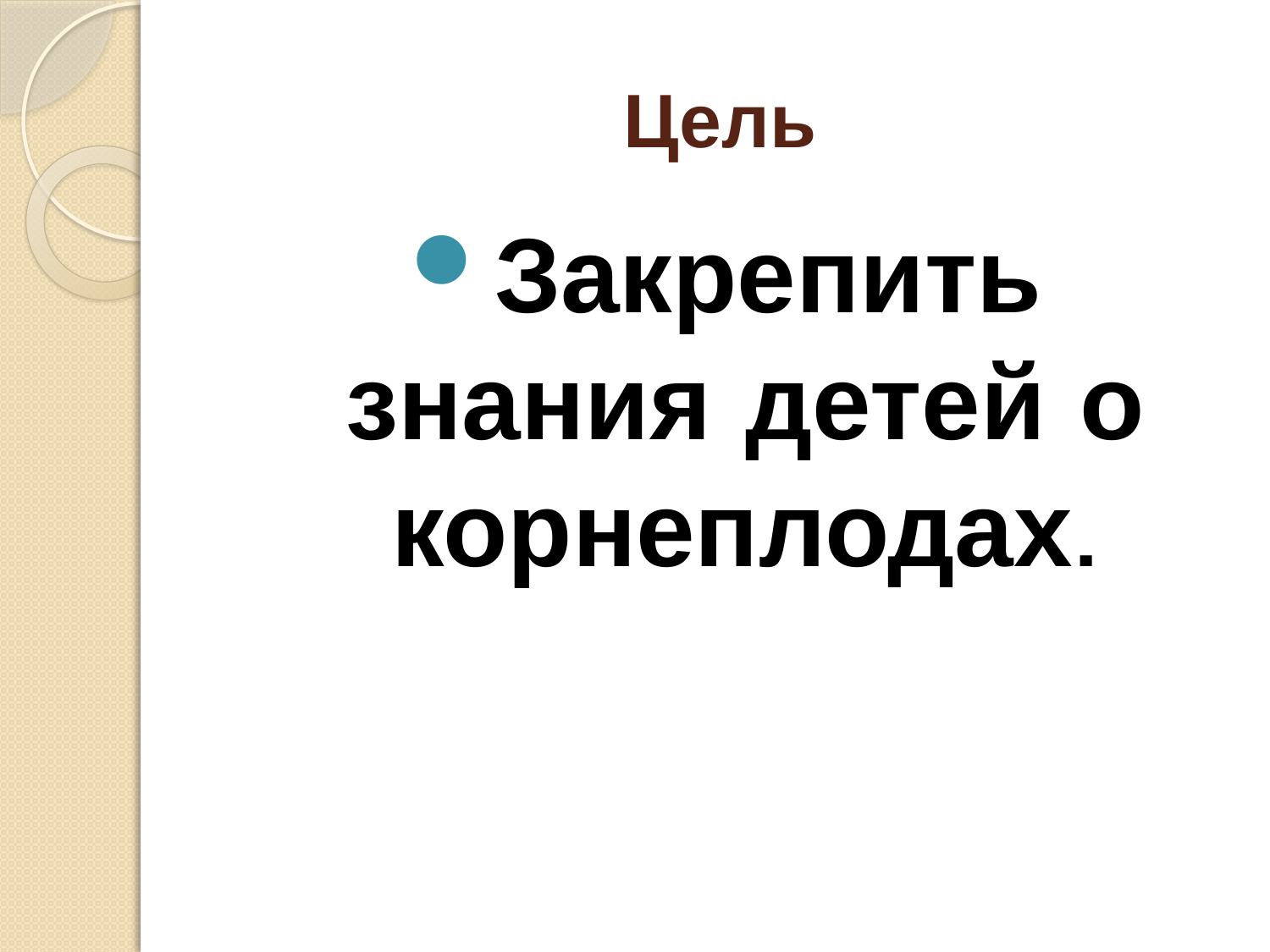

# Цель
Закрепить знания детей о корнеплодах.